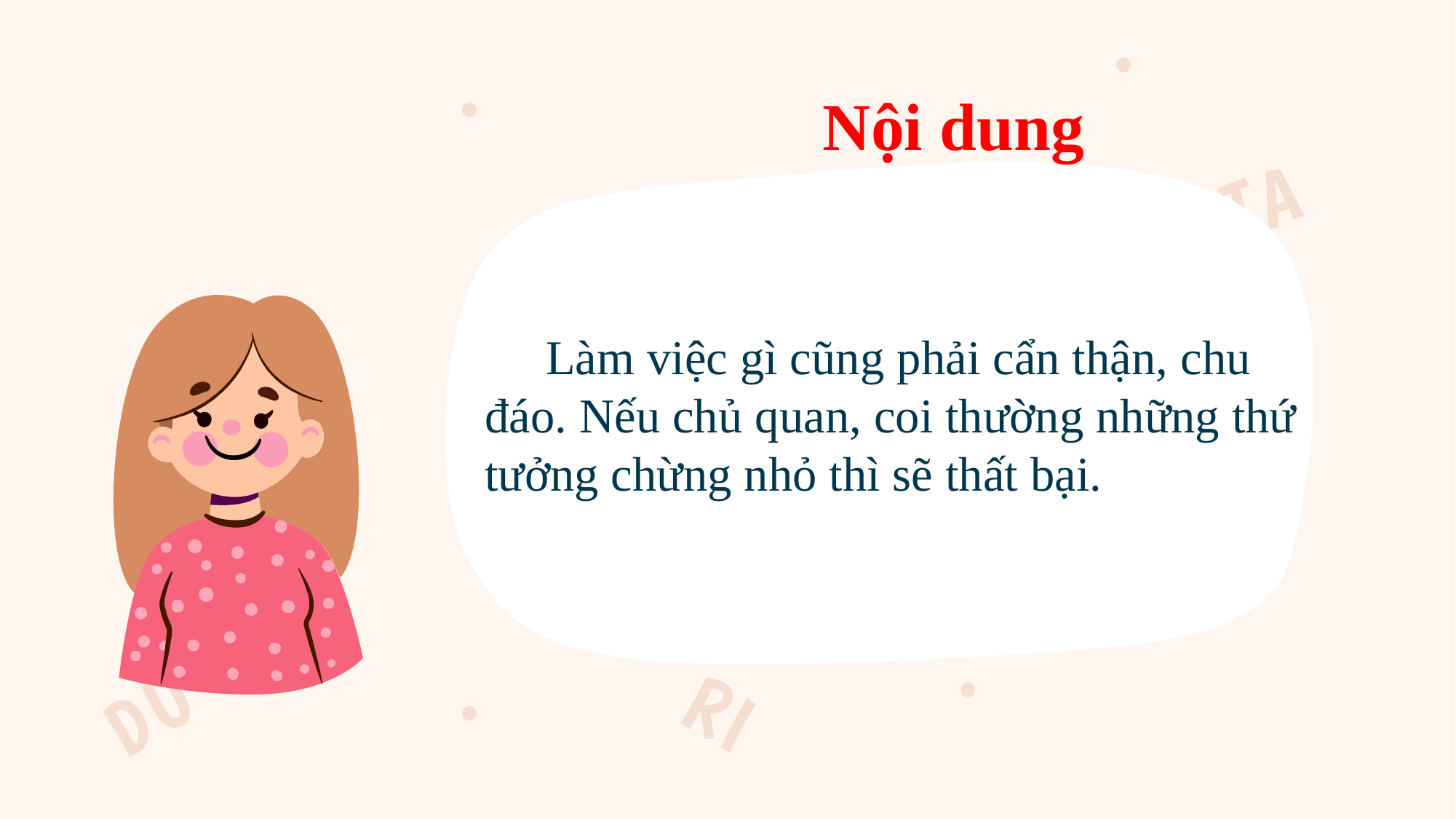

Nội dung

     Làm việc gì cũng phải cẩn thận, chu đáo. Nếu chủ quan, coi thường những thứ tưởng chừng nhỏ thì sẽ thất bại.